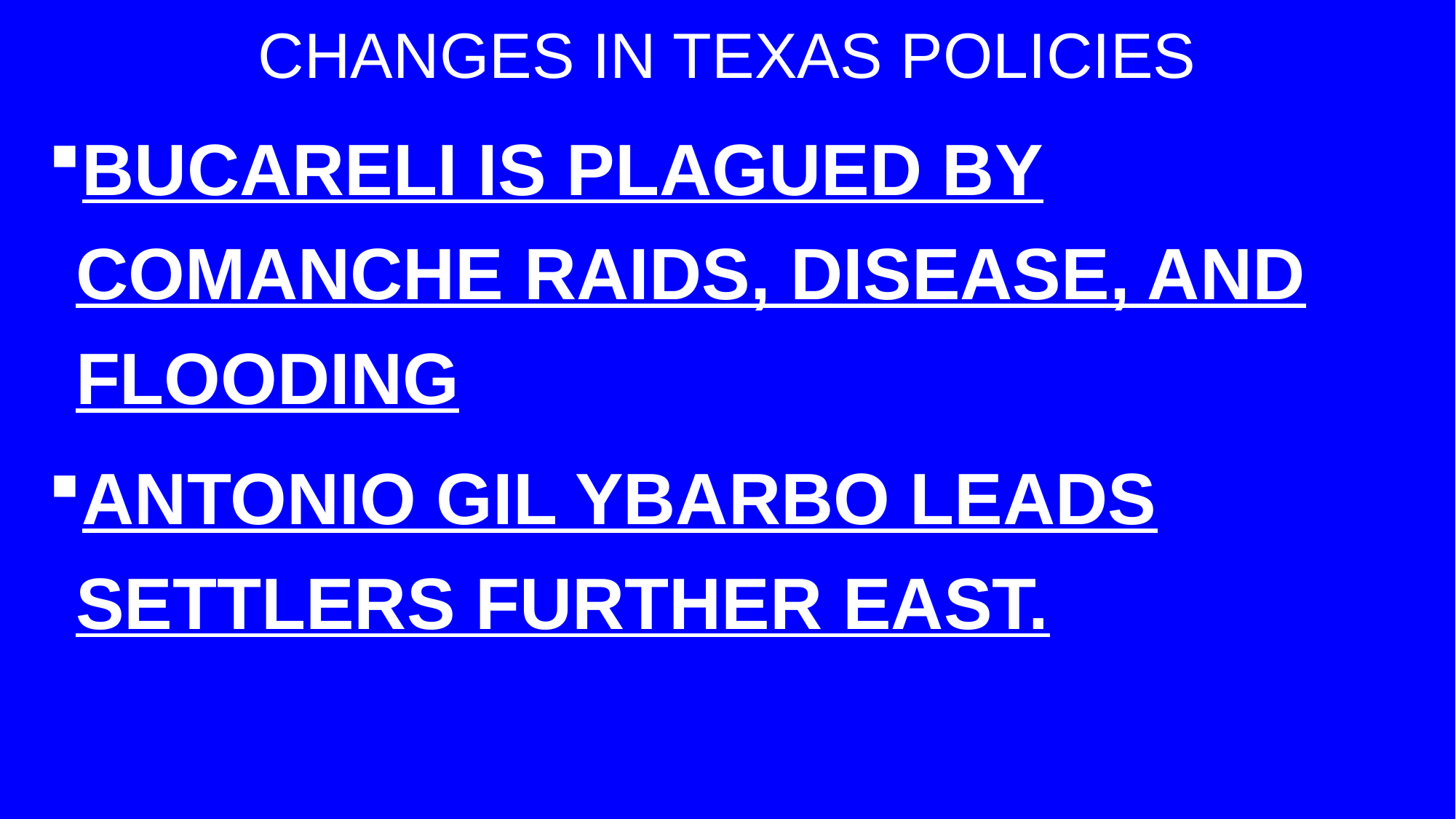

# Changes in Texas Policies
Bucareli is plagued by Comanche raids, disease, and flooding
Antonio Gil Ybarbo leads settlers further east.